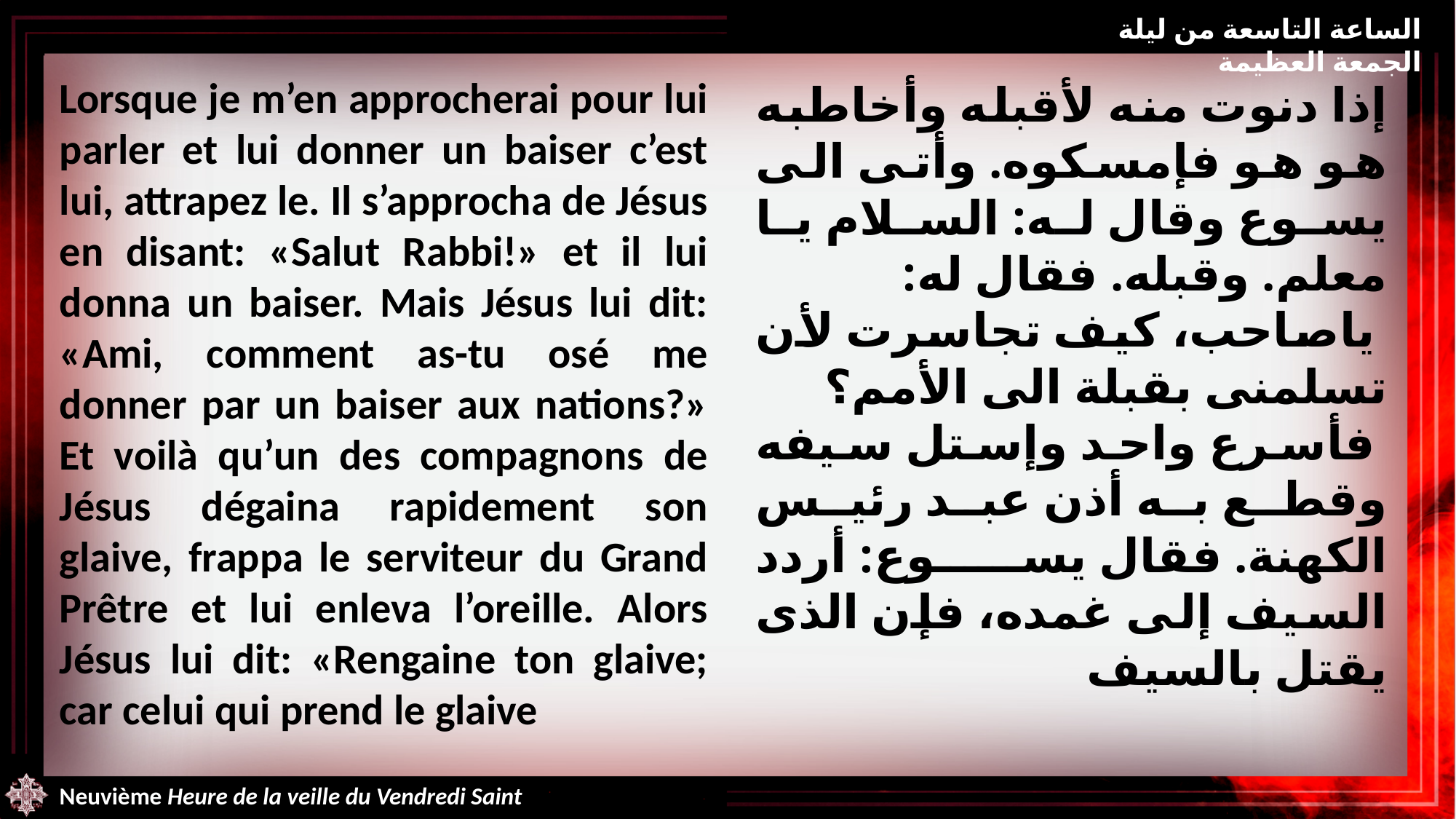

الساعة التاسعة من ليلة الجمعة العظيمة
Lorsque je m’en approcherai pour lui parler et lui donner un baiser c’est lui, attrapez le. Il s’approcha de Jésus en disant: «Salut Rabbi!» et il lui donna un baiser. Mais Jésus lui dit: «Ami, comment as-tu osé me donner par un baiser aux nations?» Et voilà qu’un des compagnons de Jésus dégaina rapidement son glaive, frappa le serviteur du Grand Prêtre et lui enleva l’oreille. Alors Jésus lui dit: «Rengaine ton glaive; car celui qui prend le glaive
إذا دنوت منه لأقبله وأخاطبه هو هو فإمسكوه. وأتى الى يسوع وقال له: السلام يا معلم. وقبله. فقال له:
 ياصاحب، كيف تجاسرت لأن تسلمنى بقبلة الى الأمم؟
 فأسرع واحد وإستل سيفه وقطع به أذن عبد رئيس الكهنة. فقال يسوع: أردد السيف إلى غمده، فإن الذى يقتل بالسيف
Neuvième Heure de la veille du Vendredi Saint